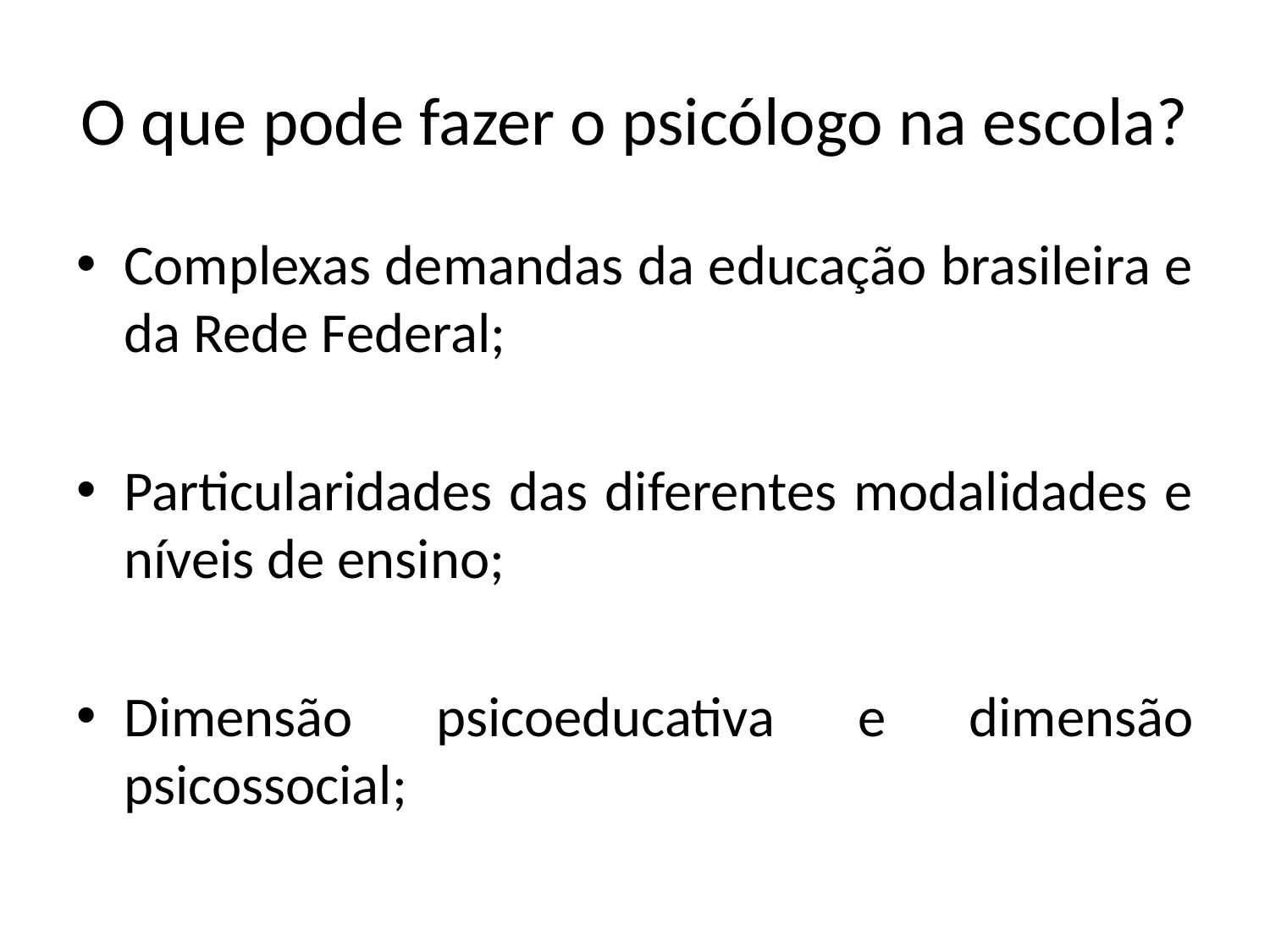

# O que pode fazer o psicólogo na escola?
Complexas demandas da educação brasileira e da Rede Federal;

Particularidades das diferentes modalidades e níveis de ensino;

Dimensão psicoeducativa e dimensão psicossocial;